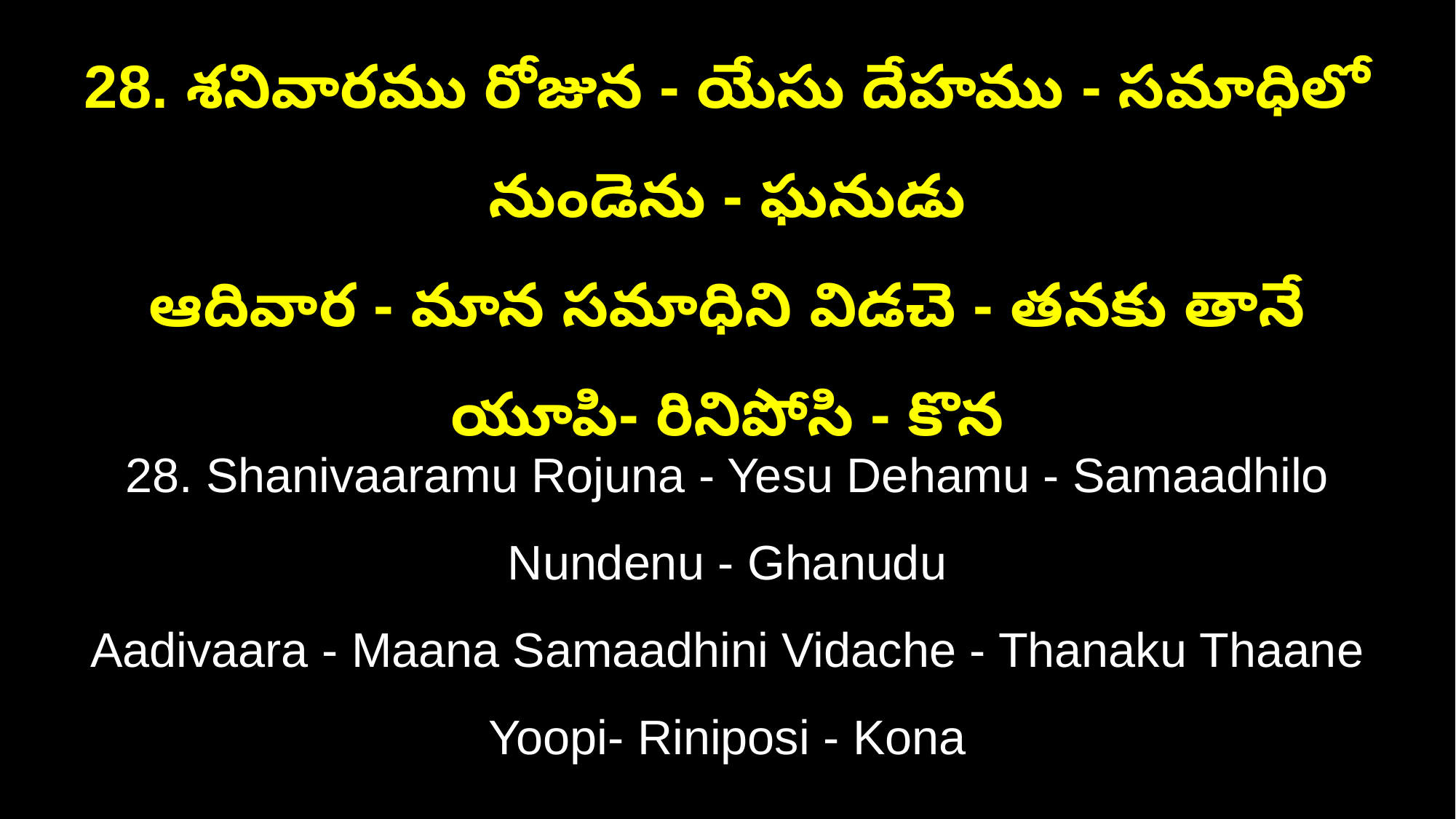

28. శనివారము రోజున - యేసు దేహము - సమాధిలో నుండెను - ఘనుడు
ఆదివార - మాన సమాధిని విడచె - తనకు తానే యూపి- రినిపోసి - కొన
28. Shanivaaramu Rojuna - Yesu Dehamu - Samaadhilo Nundenu - Ghanudu
Aadivaara - Maana Samaadhini Vidache - Thanaku Thaane Yoopi- Riniposi - Kona